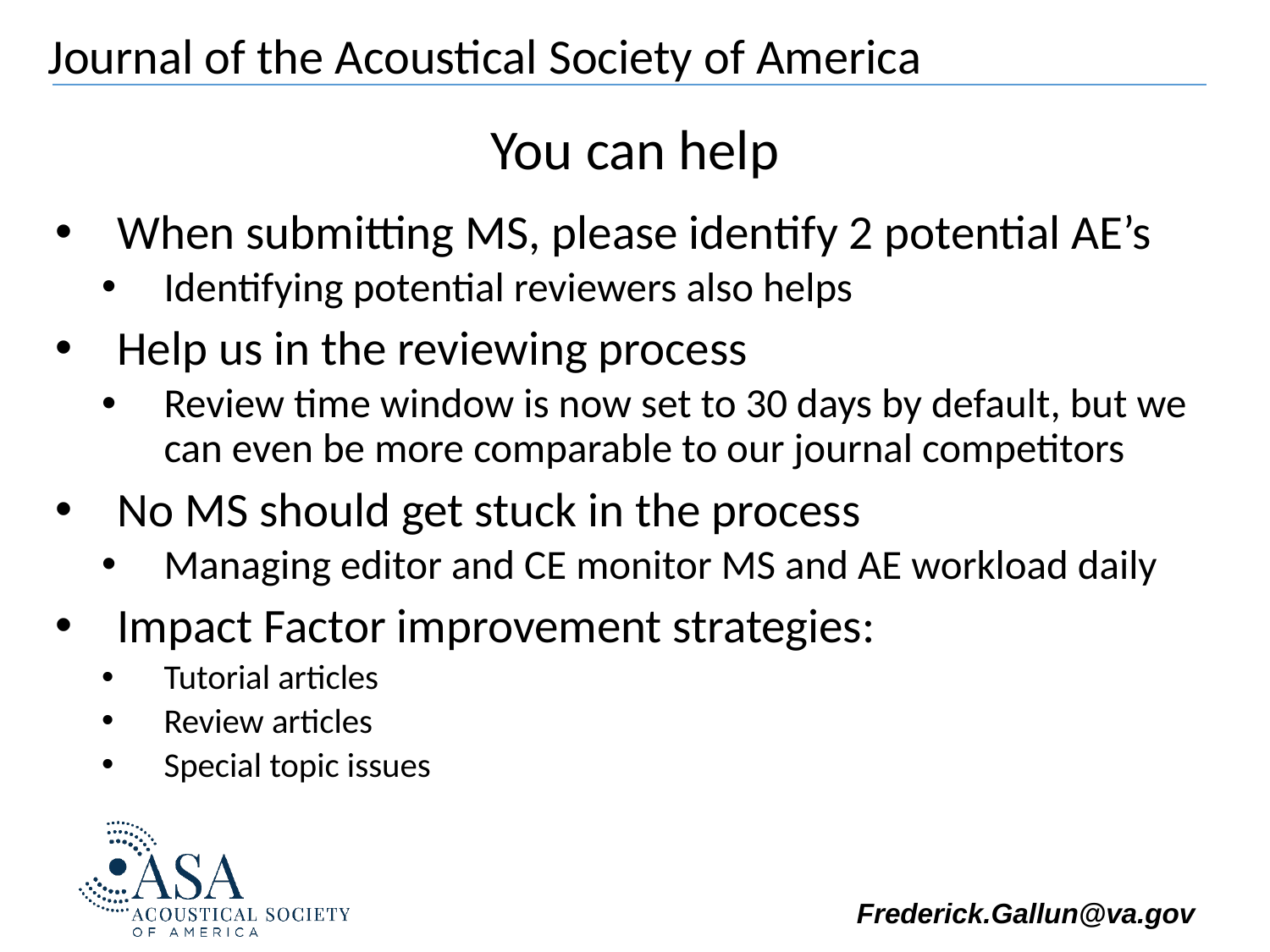

# Journal of the Acoustical Society of America
You can help
When submitting MS, please identify 2 potential AE’s
Identifying potential reviewers also helps
Help us in the reviewing process
Review time window is now set to 30 days by default, but we can even be more comparable to our journal competitors
No MS should get stuck in the process
Managing editor and CE monitor MS and AE workload daily
Impact Factor improvement strategies:
Tutorial articles
Review articles
Special topic issues